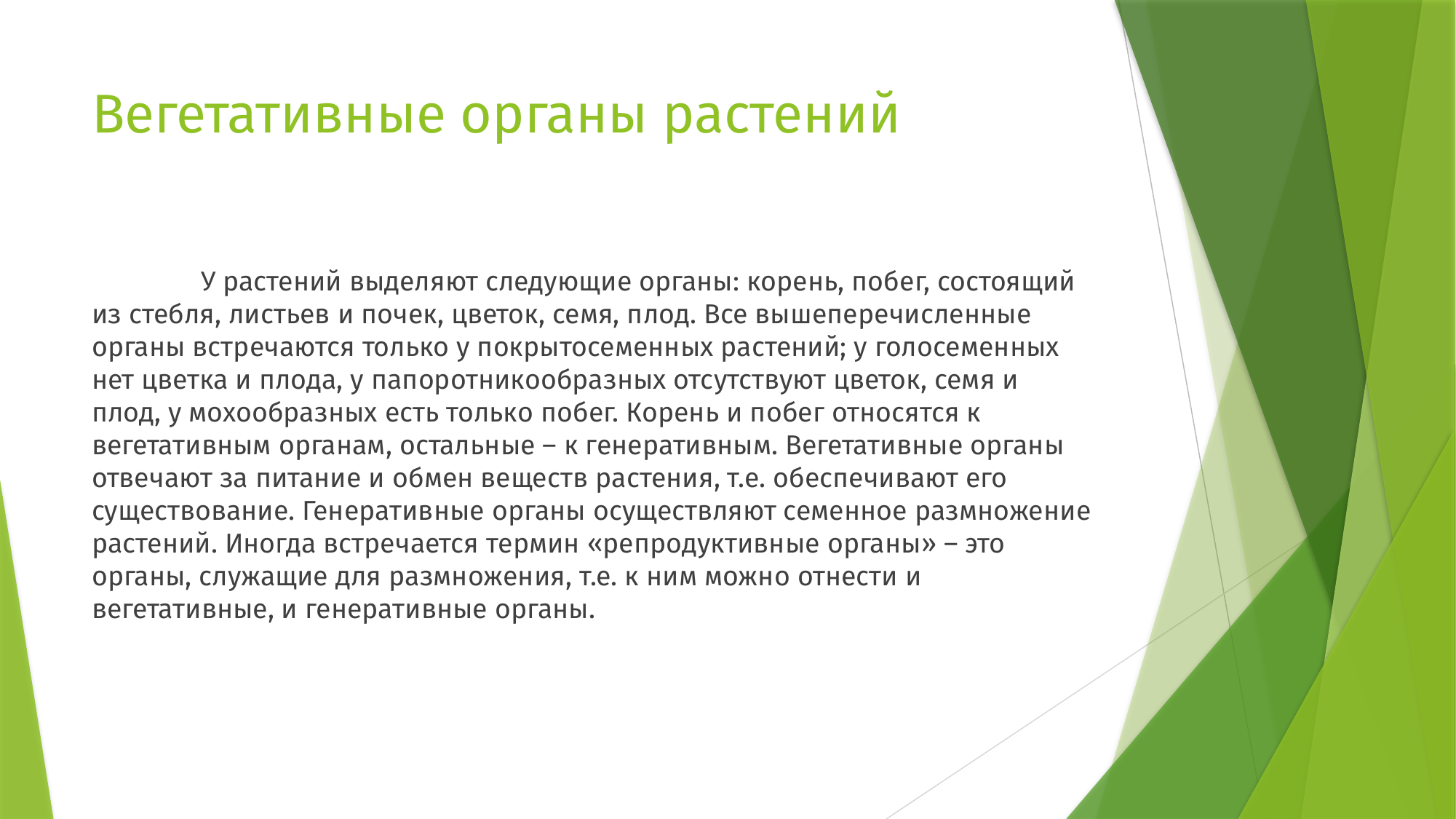

# Вегетативные органы растений
	У растений выделяют следующие органы: корень, побег, состоящий из стебля, листьев и почек, цветок, семя, плод. Все вышеперечисленные органы встречаются только у покрытосеменных растений; у голосеменных нет цветка и плода, у папоротникообразных отсутствуют цветок, семя и плод, у мохообразных есть только побег. Корень и побег относятся к вегетативным органам, остальные – к генеративным. Вегетативные органы отвечают за питание и обмен веществ растения, т.е. обеспечивают его существование. Генеративные органы осуществляют семенное размножение растений. Иногда встречается термин «репродуктивные органы» – это органы, служащие для размножения, т.е. к ним можно отнести и вегетативные, и генеративные органы.